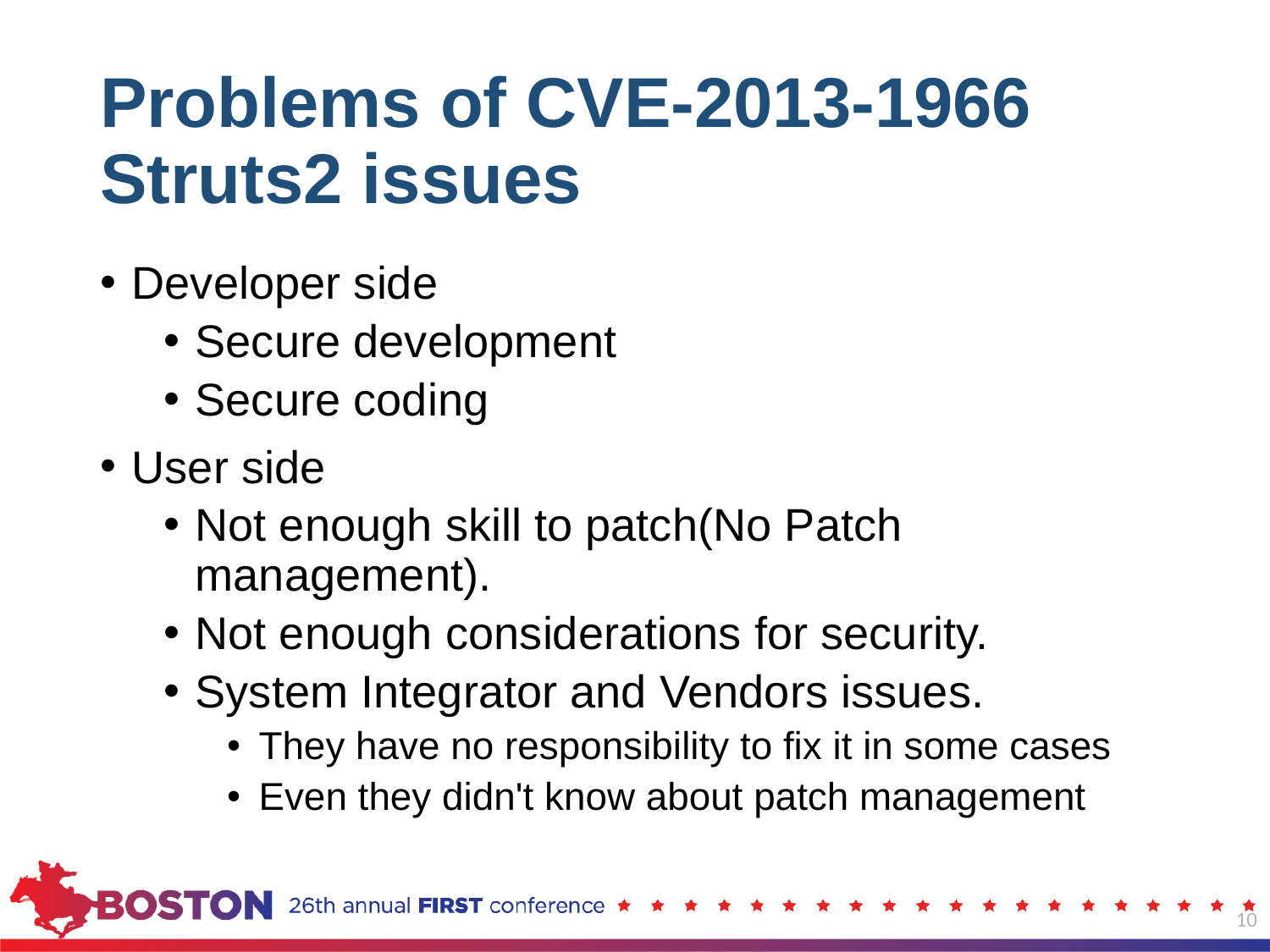

# Problems of CVE-2013-1966 Struts2 issues
Developer side
Secure development
Secure coding
User side
Not enough skill to patch(No Patch management).
Not enough considerations for security.
System Integrator and Vendors issues.
They have no responsibility to fix it in some cases
Even they didn't know about patch management
10